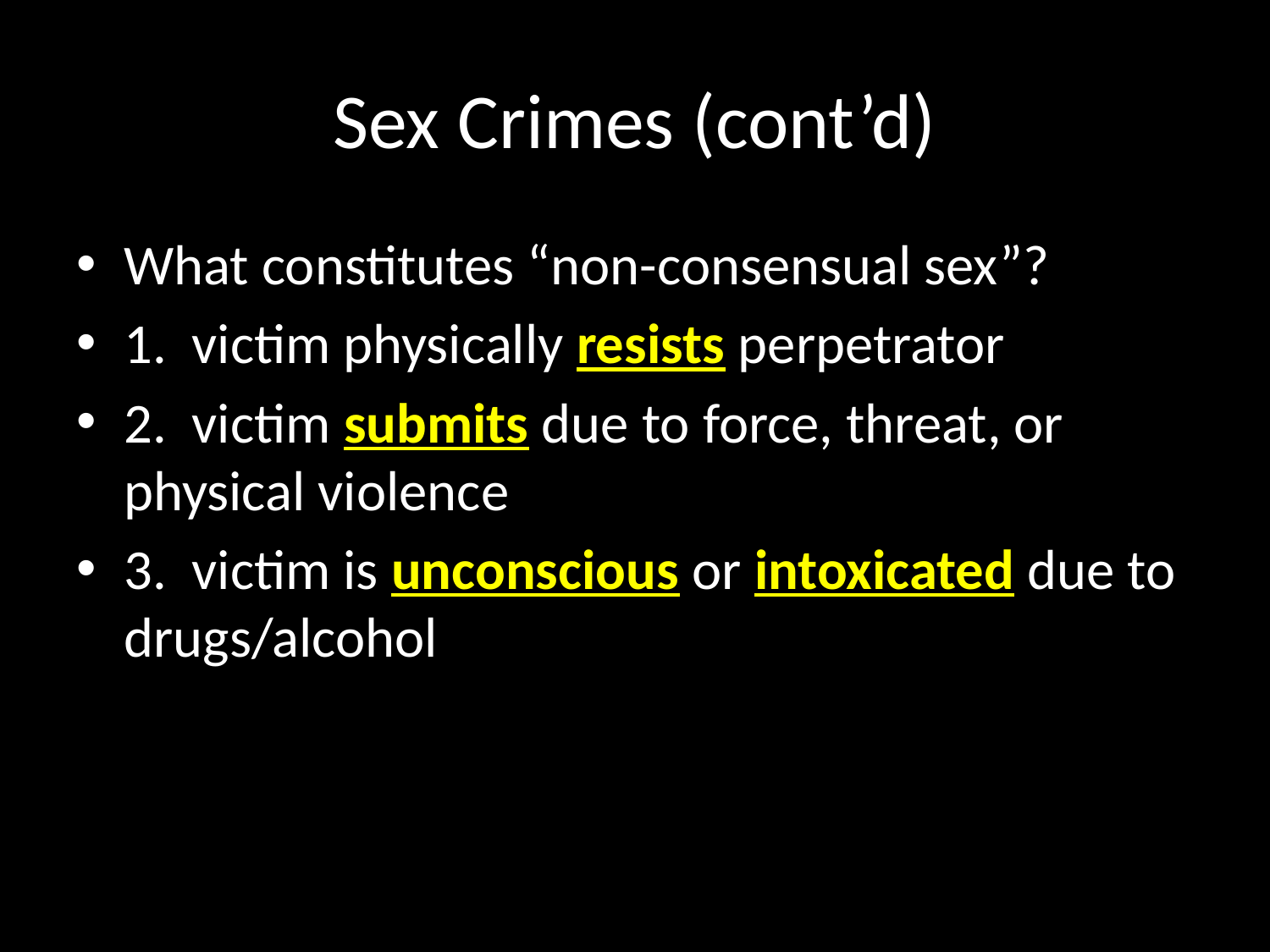

# Sex Crimes (cont’d)
What constitutes “non-consensual sex”?
1.  victim physically resists perpetrator
2.  victim submits due to force, threat, or physical violence
3.  victim is unconscious or intoxicated due to drugs/alcohol